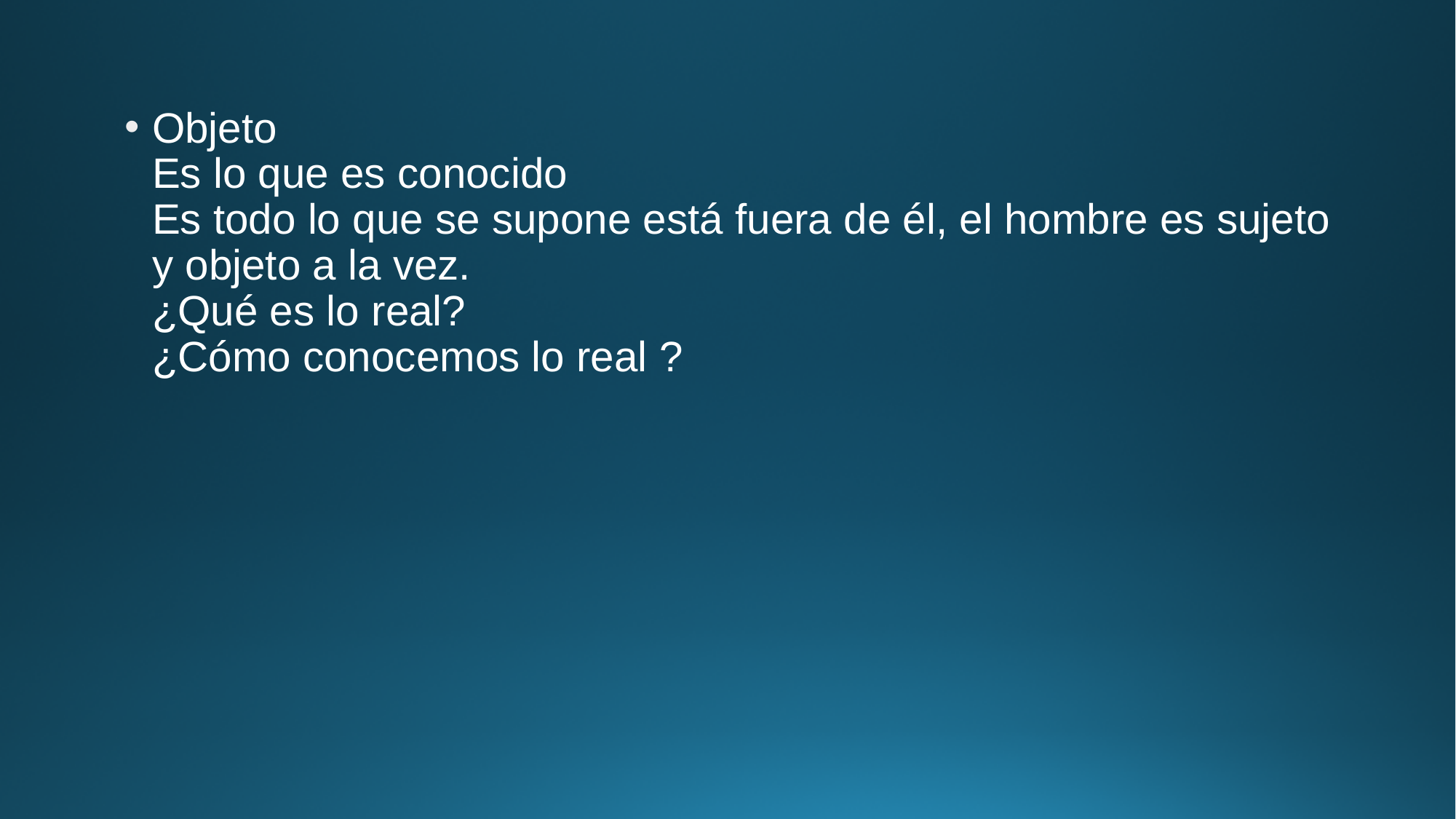

Objeto
Es lo que es conocido 
Es todo lo que se supone está fuera de él, el hombre es sujeto y objeto a la vez. 
¿Qué es lo real?
¿Cómo conocemos lo real ?